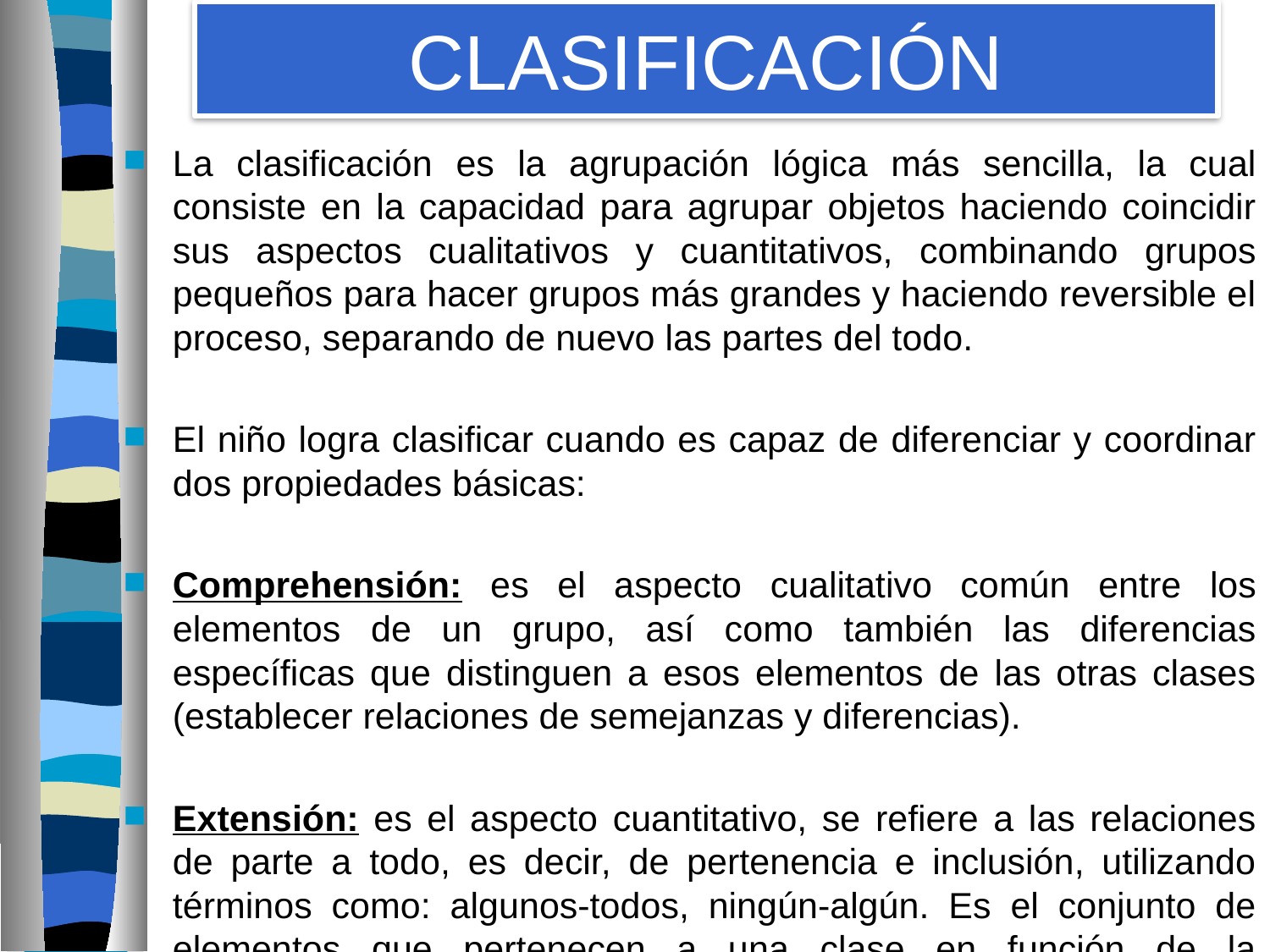

# CLASIFICACIÓN

La clasificación es la agrupación lógica más sencilla, la cual consiste en la capacidad para agrupar objetos haciendo coincidir sus aspectos cualitativos y cuantitativos, combinando grupos pequeños para hacer grupos más grandes y haciendo reversible el proceso, separando de nuevo las partes del todo.

El niño logra clasificar cuando es capaz de diferenciar y coordinar dos propiedades básicas:

Comprehensión: es el aspecto cualitativo común entre los elementos de un grupo, así como también las diferencias específicas que distinguen a esos elementos de las otras clases (establecer relaciones de semejanzas y diferencias).

Extensión: es el aspecto cuantitativo, se refiere a las relaciones de parte a todo, es decir, de pertenencia e inclusión, utilizando términos como: algunos-todos, ningún-algún. Es el conjunto de elementos que pertenecen a una clase en función de la comprehensión, es decir, en función del criterio clasificatorio escogido.